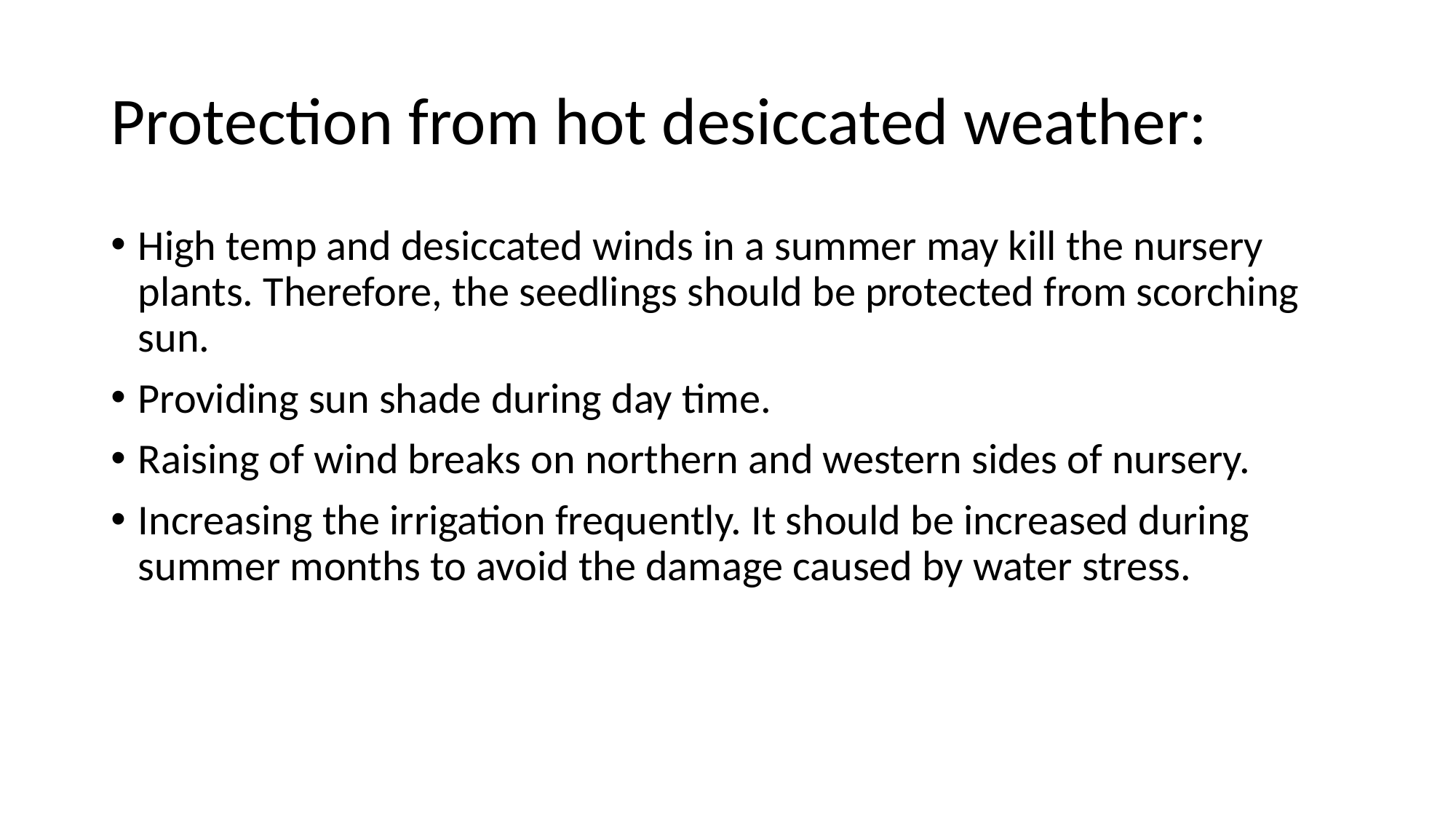

# Protection from hot desiccated weather:
High temp and desiccated winds in a summer may kill the nursery plants. Therefore, the seedlings should be protected from scorching sun.
Providing sun shade during day time.
Raising of wind breaks on northern and western sides of nursery.
Increasing the irrigation frequently. It should be increased during summer months to avoid the damage caused by water stress.